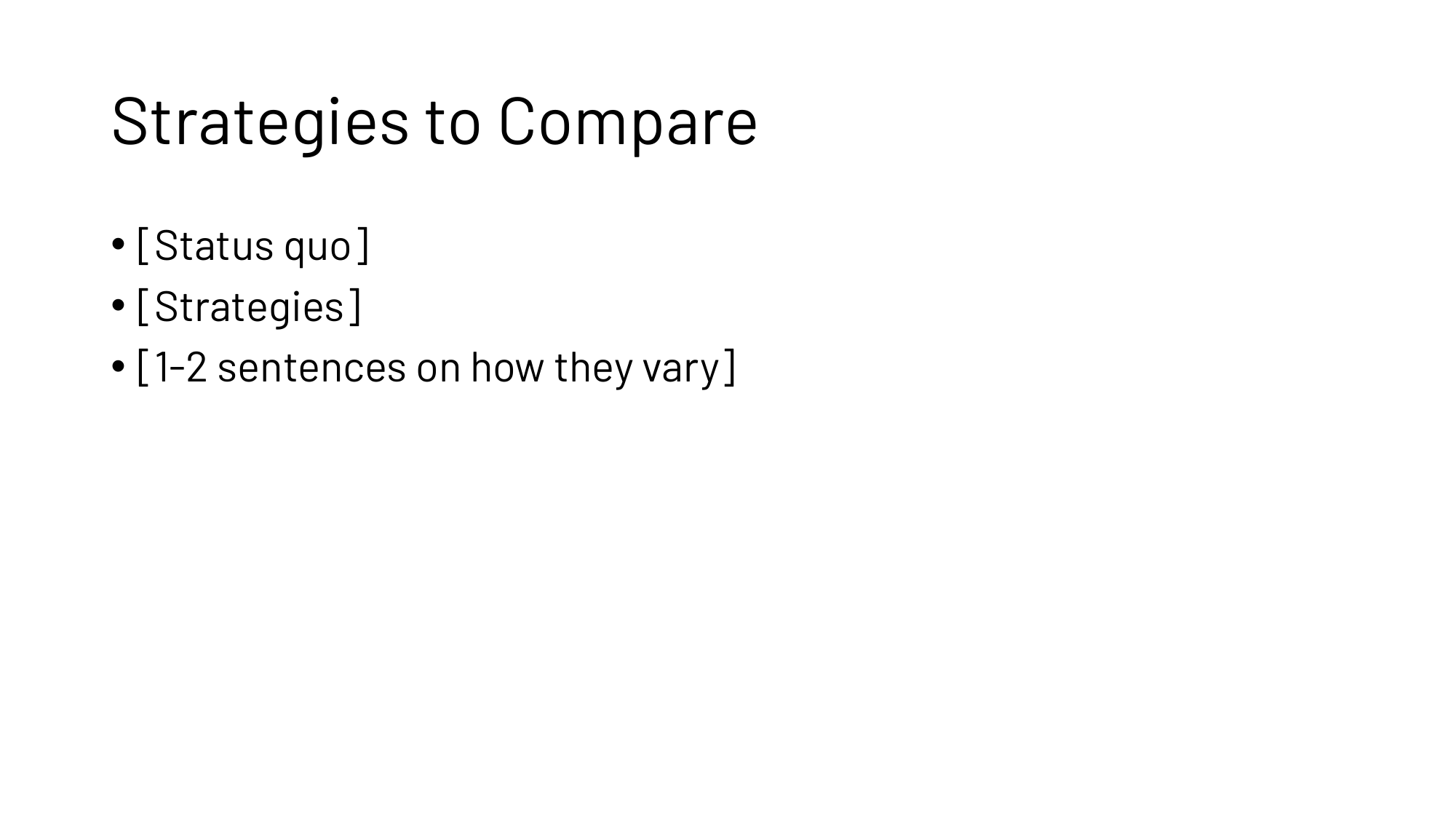

# Strategies to Compare
[Status quo]
[Strategies]
[1-2 sentences on how they vary]